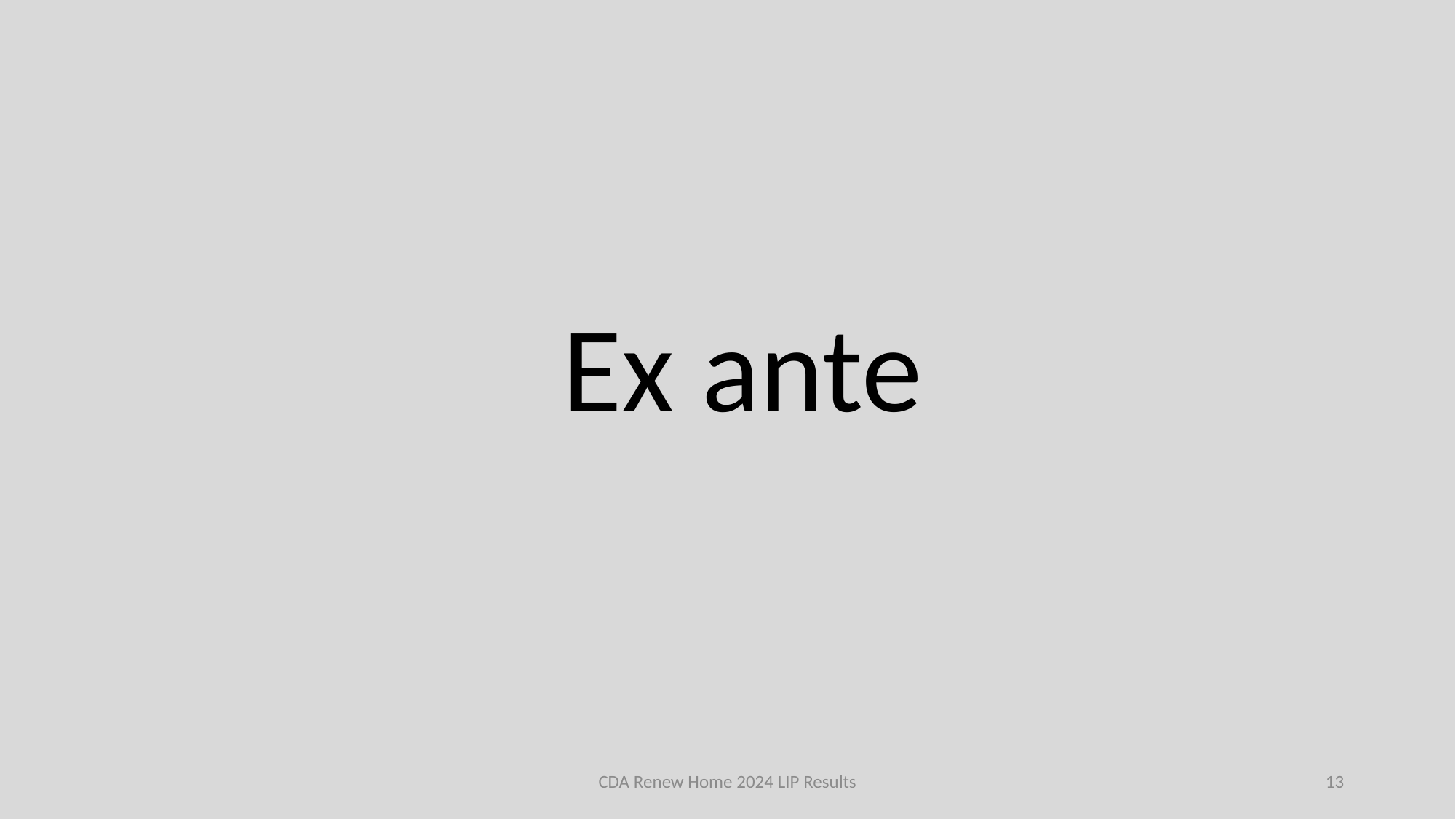

Ex ante
CDA Renew Home 2024 LIP Results
13